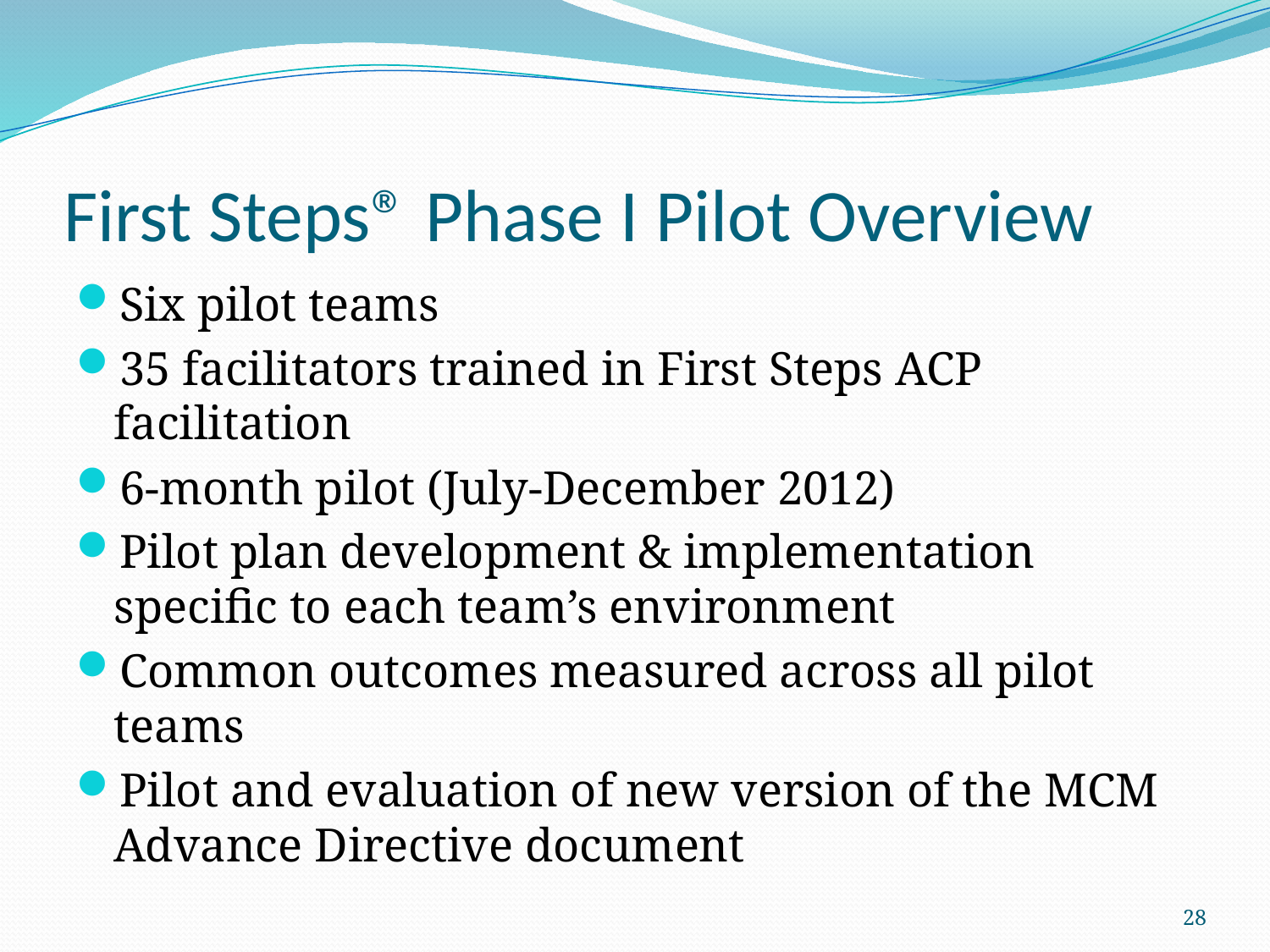

# First Steps® Phase I Pilot Overview
Six pilot teams
35 facilitators trained in First Steps ACP facilitation
6-month pilot (July-December 2012)
Pilot plan development & implementation specific to each team’s environment
Common outcomes measured across all pilot teams
Pilot and evaluation of new version of the MCM Advance Directive document
28